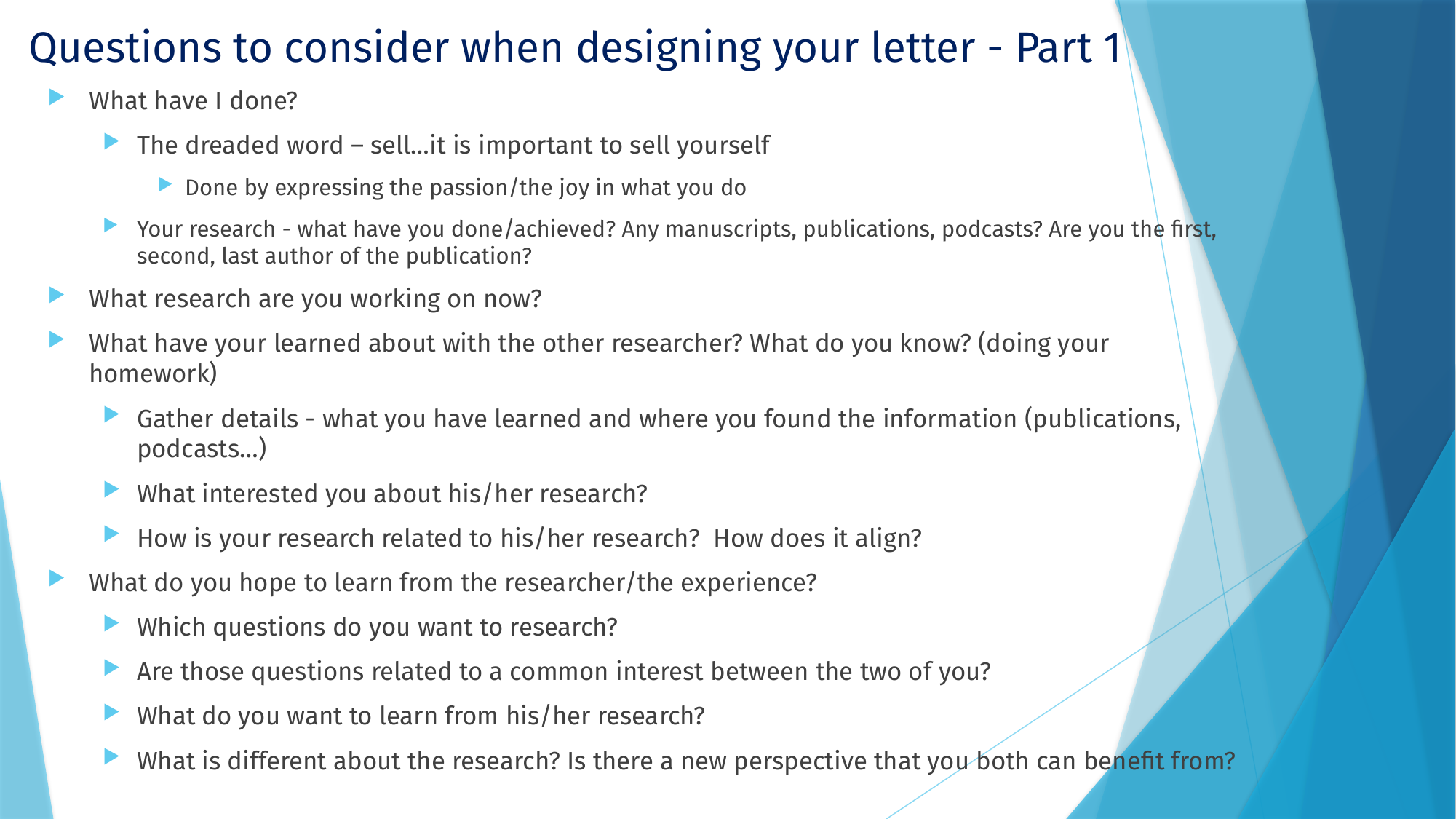

# Questions to consider when designing your letter - Part 1
What have I done?
The dreaded word – sell…it is important to sell yourself
Done by expressing the passion/the joy in what you do
Your research - what have you done/achieved? Any manuscripts, publications, podcasts? Are you the first, second, last author of the publication?
What research are you working on now?
What have your learned about with the other researcher? What do you know? (doing your homework)
Gather details - what you have learned and where you found the information (publications, podcasts…)
What interested you about his/her research?
How is your research related to his/her research?  How does it align?
What do you hope to learn from the researcher/the experience?
Which questions do you want to research?
Are those questions related to a common interest between the two of you?
What do you want to learn from his/her research?
What is different about the research? Is there a new perspective that you both can benefit from?